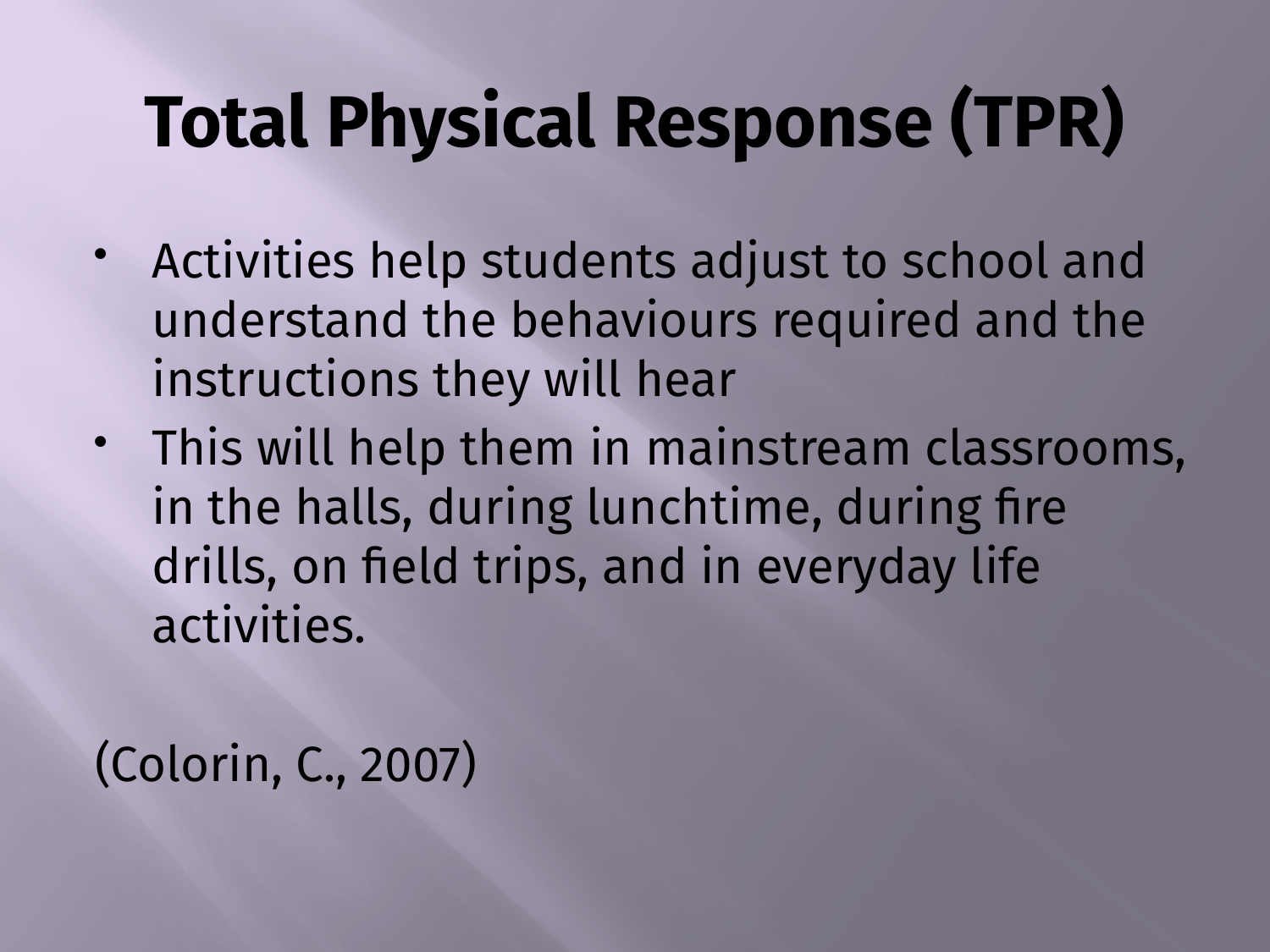

# Total Physical Response (TPR)
Activities help students adjust to school and understand the behaviours required and the instructions they will hear
This will help them in mainstream classrooms, in the halls, during lunchtime, during fire drills, on field trips, and in everyday life activities.

(Colorin, C., 2007)